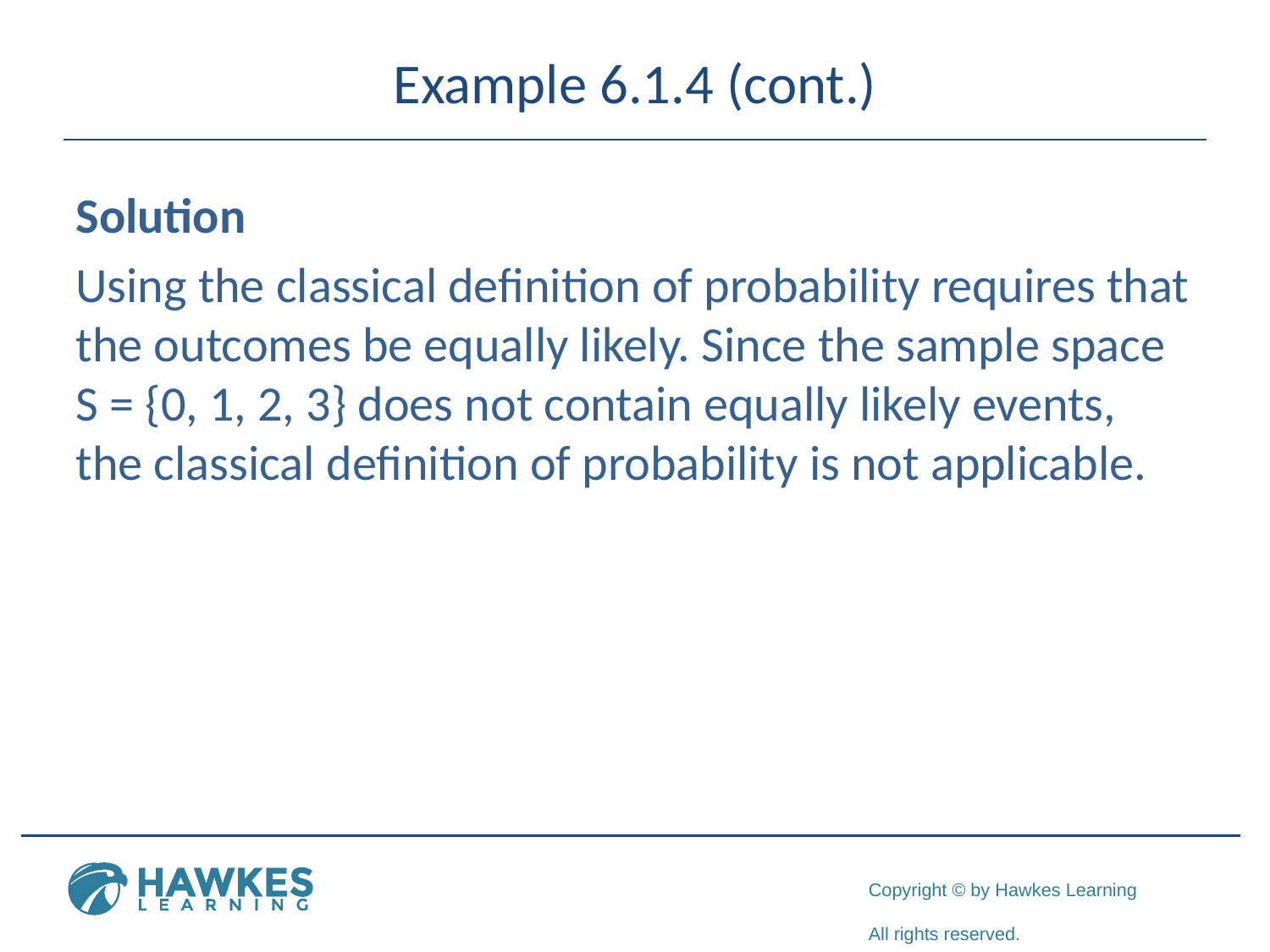

# Example 6.1.4 (cont.)
Solution
Using the classical definition of probability requires that the outcomes be equally likely. Since the sample space S = {0, 1, 2, 3} does not contain equally likely events, the classical definition of probability is not applicable.